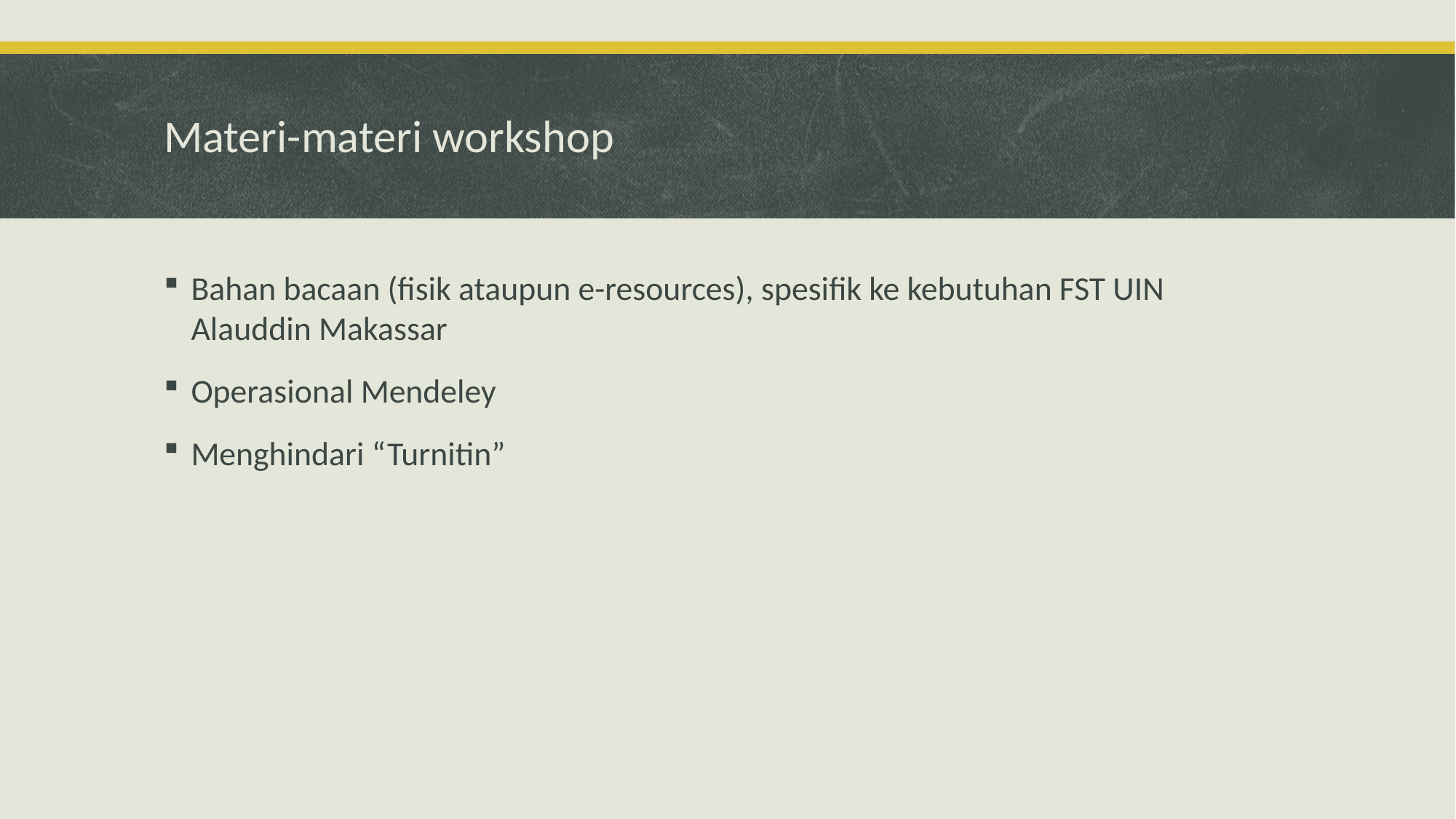

# Materi-materi workshop
Bahan bacaan (fisik ataupun e-resources), spesifik ke kebutuhan FST UIN Alauddin Makassar
Operasional Mendeley
Menghindari “Turnitin”